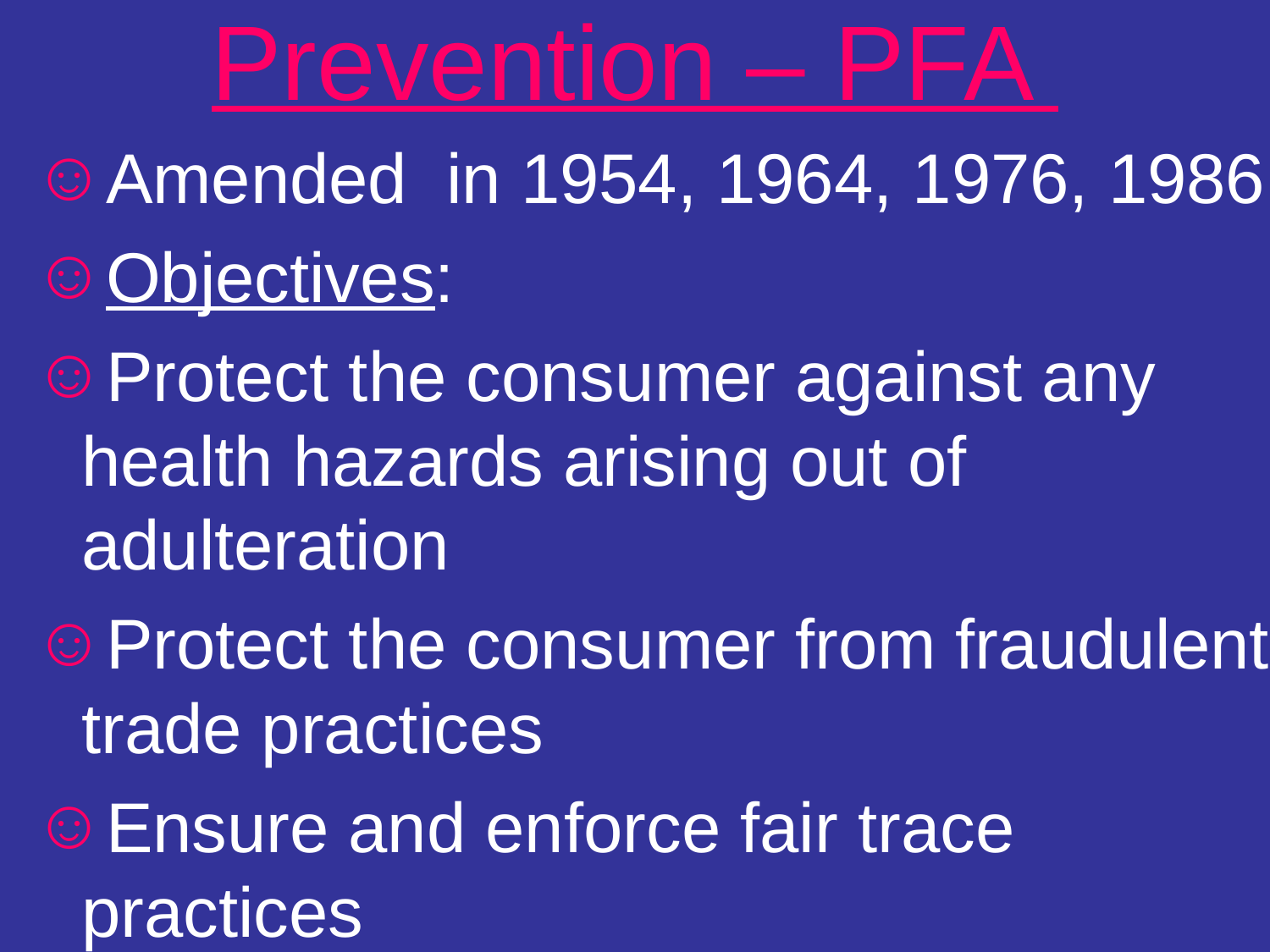

# Prevention – PFA
Amended  in 1954, 1964, 1976, 1986
Objectives:
Protect the consumer against any health hazards arising out of adulteration
Protect the consumer from fraudulent trade practices
Ensure and enforce fair trace practices